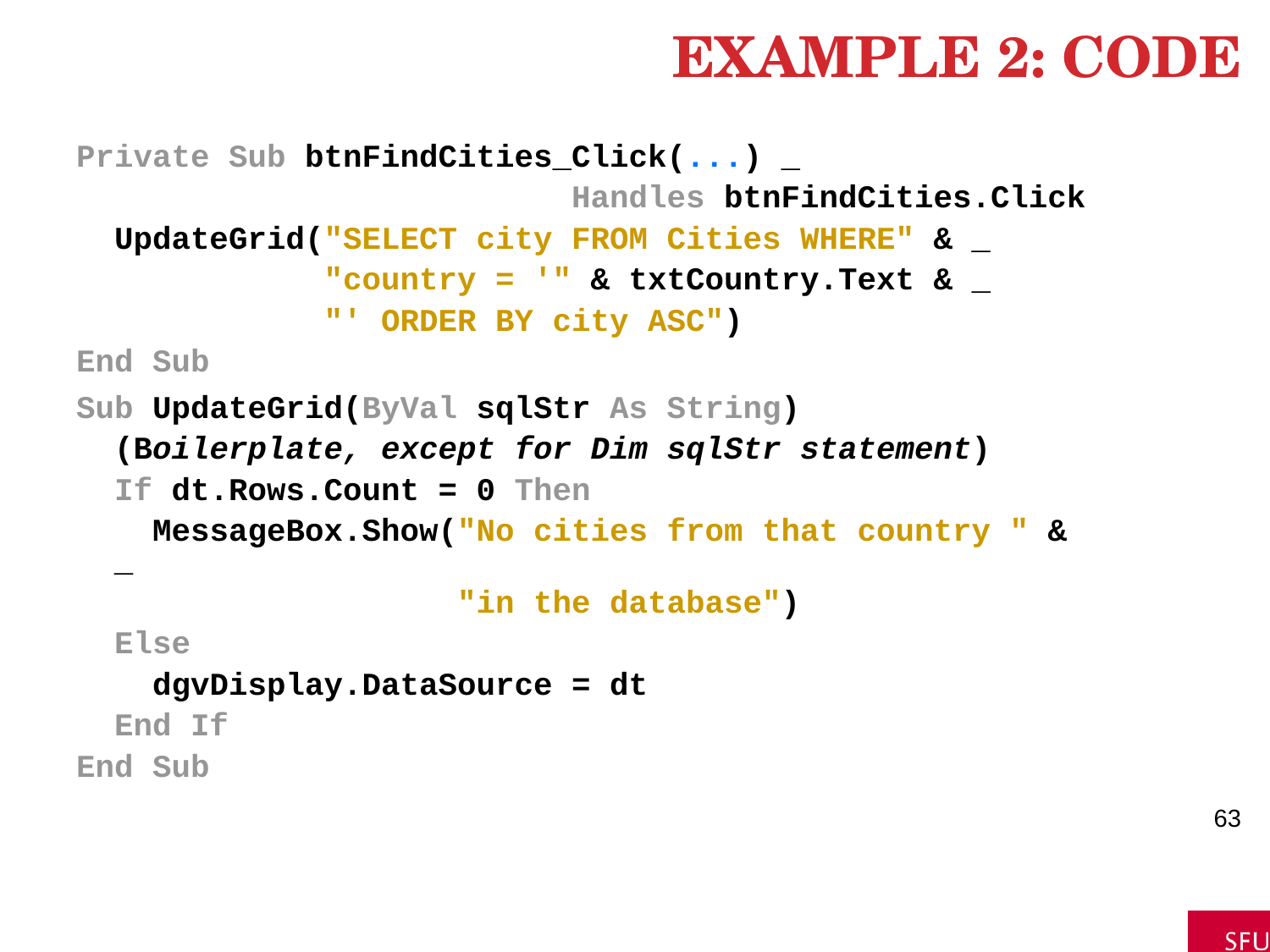

# Example 2: Code
Private Sub btnFindCities_Click(...) _
                          Handles btnFindCities.Click
  UpdateGrid("SELECT city FROM Cities WHERE" & _
             "country = '" & txtCountry.Text & _
             "' ORDER BY city ASC")
End Sub
Sub UpdateGrid(ByVal sqlStr As String)
  (Boilerplate, except for Dim sqlStr statement)
  If dt.Rows.Count = 0 Then
    MessageBox.Show("No cities from that country " & _
                    "in the database")
  Else
    dgvDisplay.DataSource = dt
  End If
End Sub
63